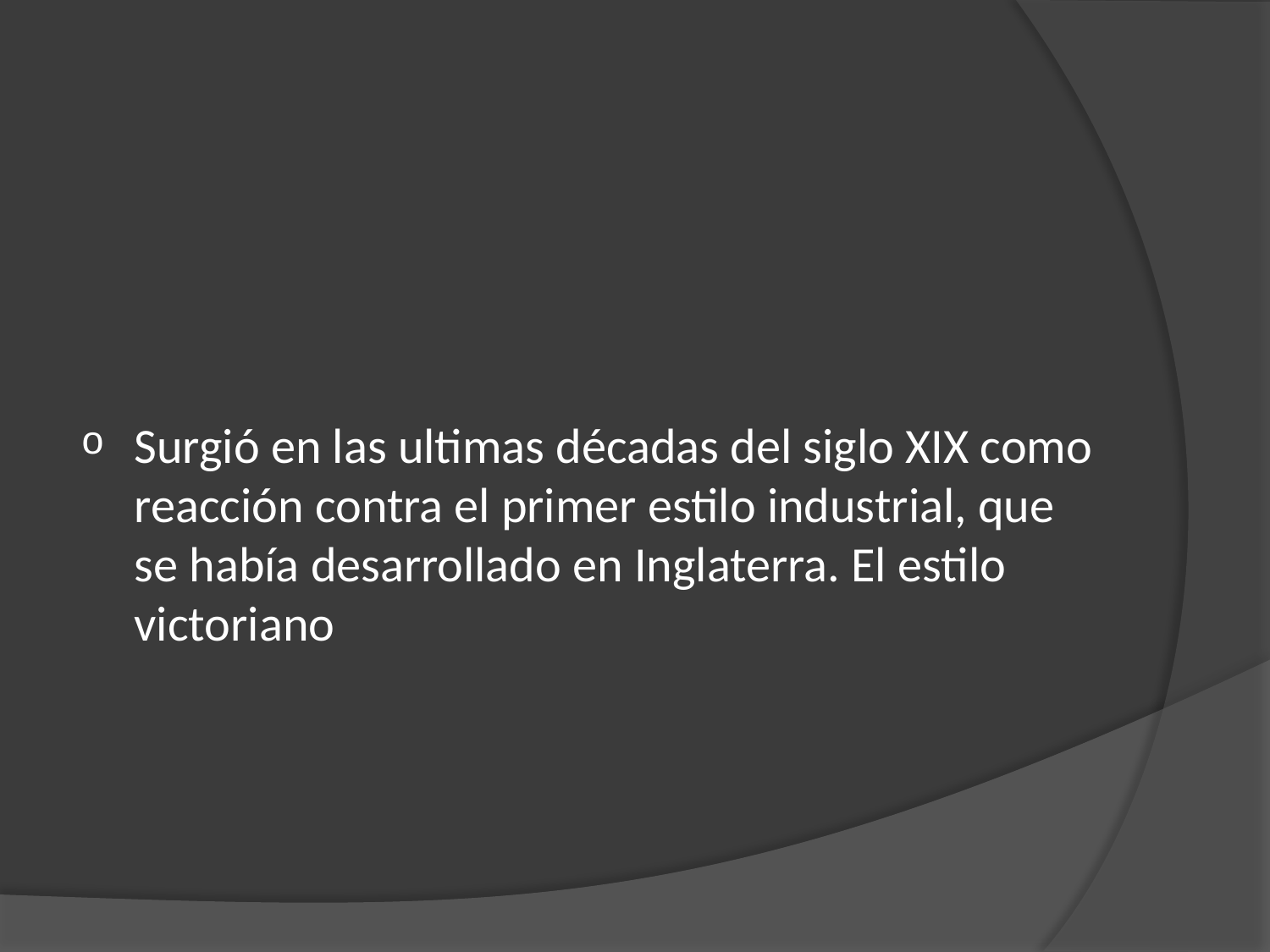

Surgió en las ultimas décadas del siglo XIX como reacción contra el primer estilo industrial, que se había desarrollado en Inglaterra. El estilo victoriano